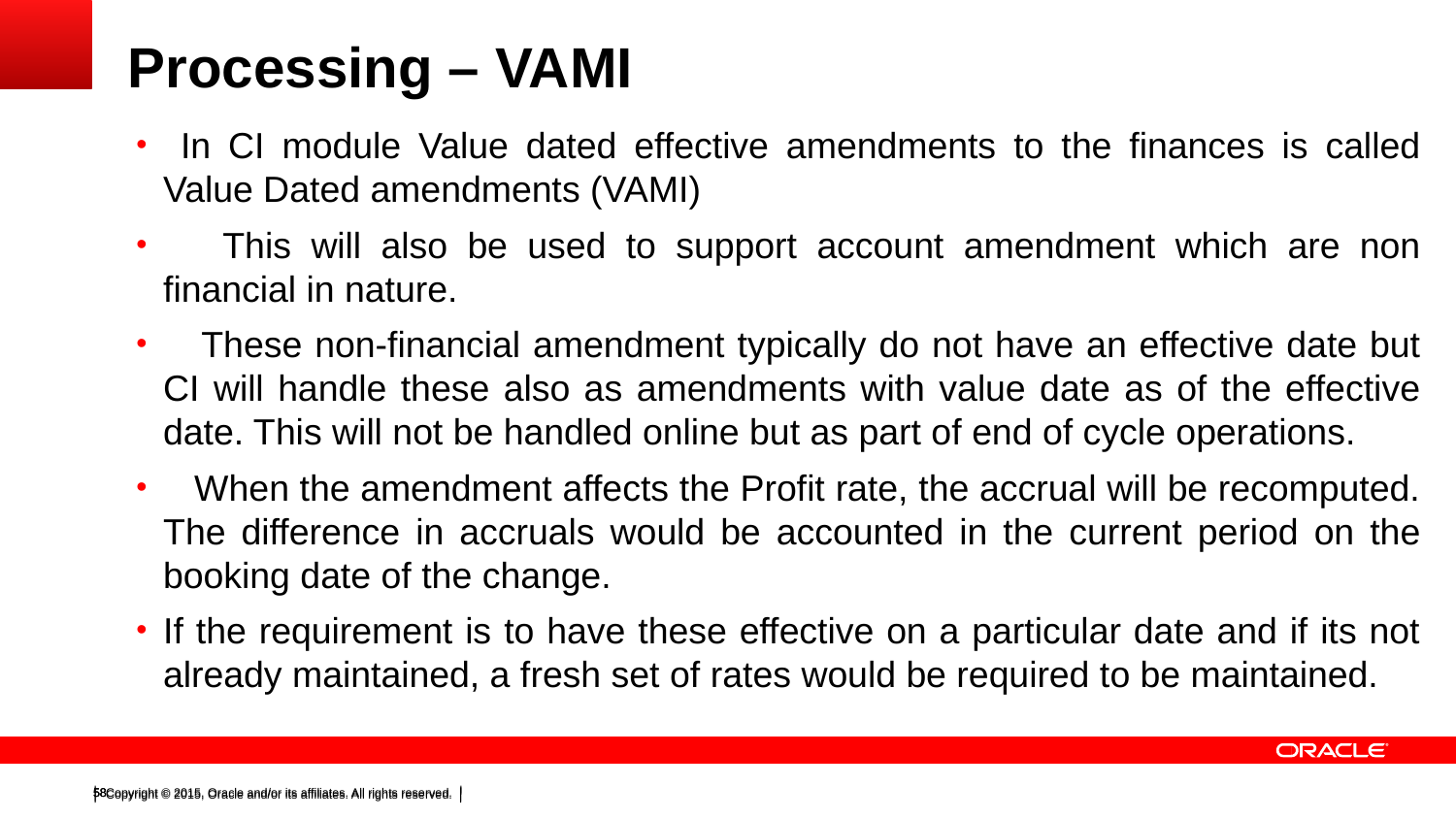

# Processing – VAMI
 In CI module Value dated effective amendments to the finances is called Value Dated amendments (VAMI)
   This will also be used to support account amendment which are non financial in nature.
   These non-financial amendment typically do not have an effective date but CI will handle these also as amendments with value date as of the effective date. This will not be handled online but as part of end of cycle operations.
   When the amendment affects the Profit rate, the accrual will be recomputed. The difference in accruals would be accounted in the current period on the booking date of the change.
If the requirement is to have these effective on a particular date and if its not already maintained, a fresh set of rates would be required to be maintained.